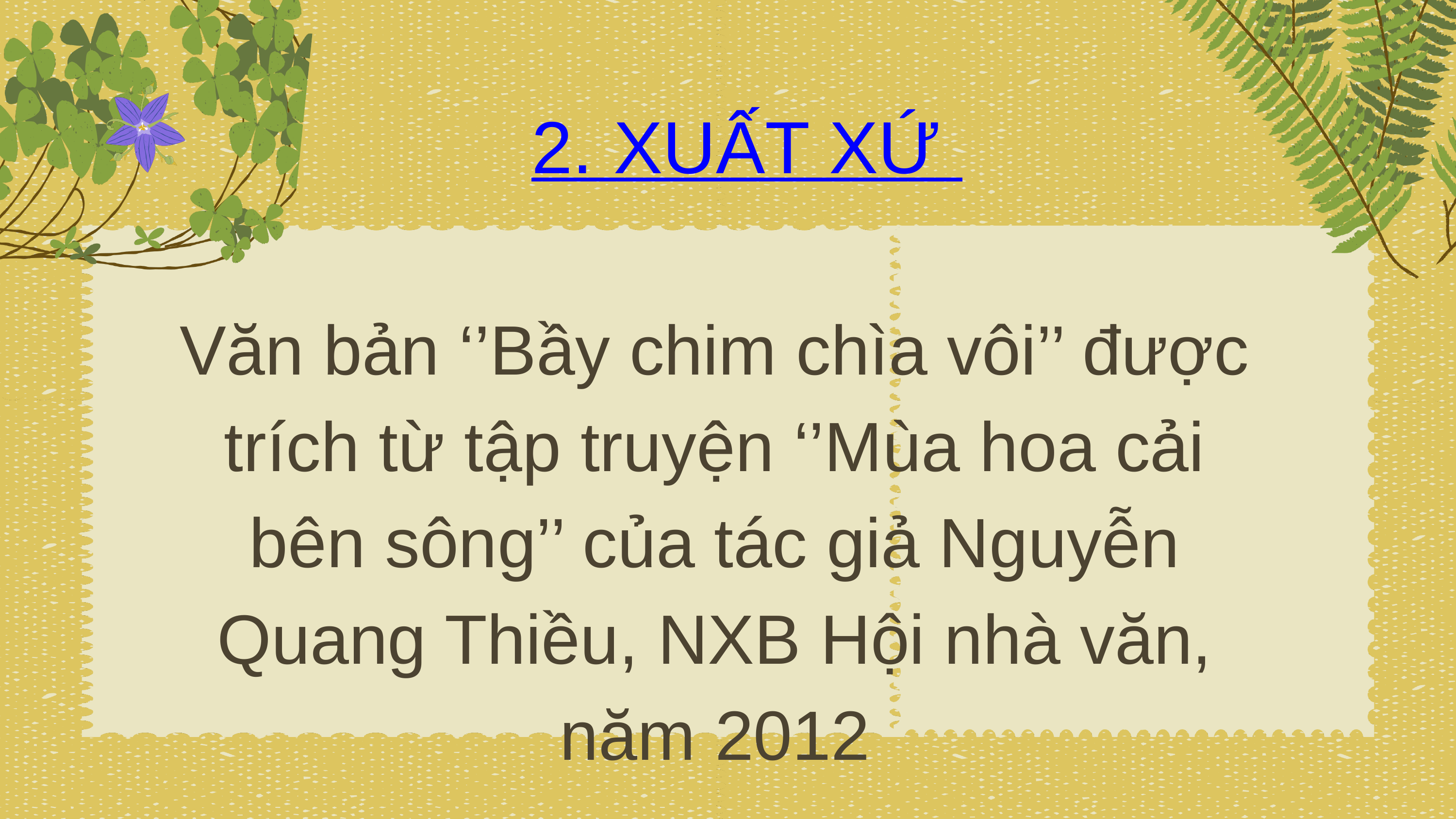

2. XUẤT XỨ

Văn bản ‘’Bầy chim chìa vôi’’ được trích từ tập truyện ‘’Mùa hoa cải bên sông’’ của tác giả Nguyễn Quang Thiều, NXB Hội nhà văn, năm 2012